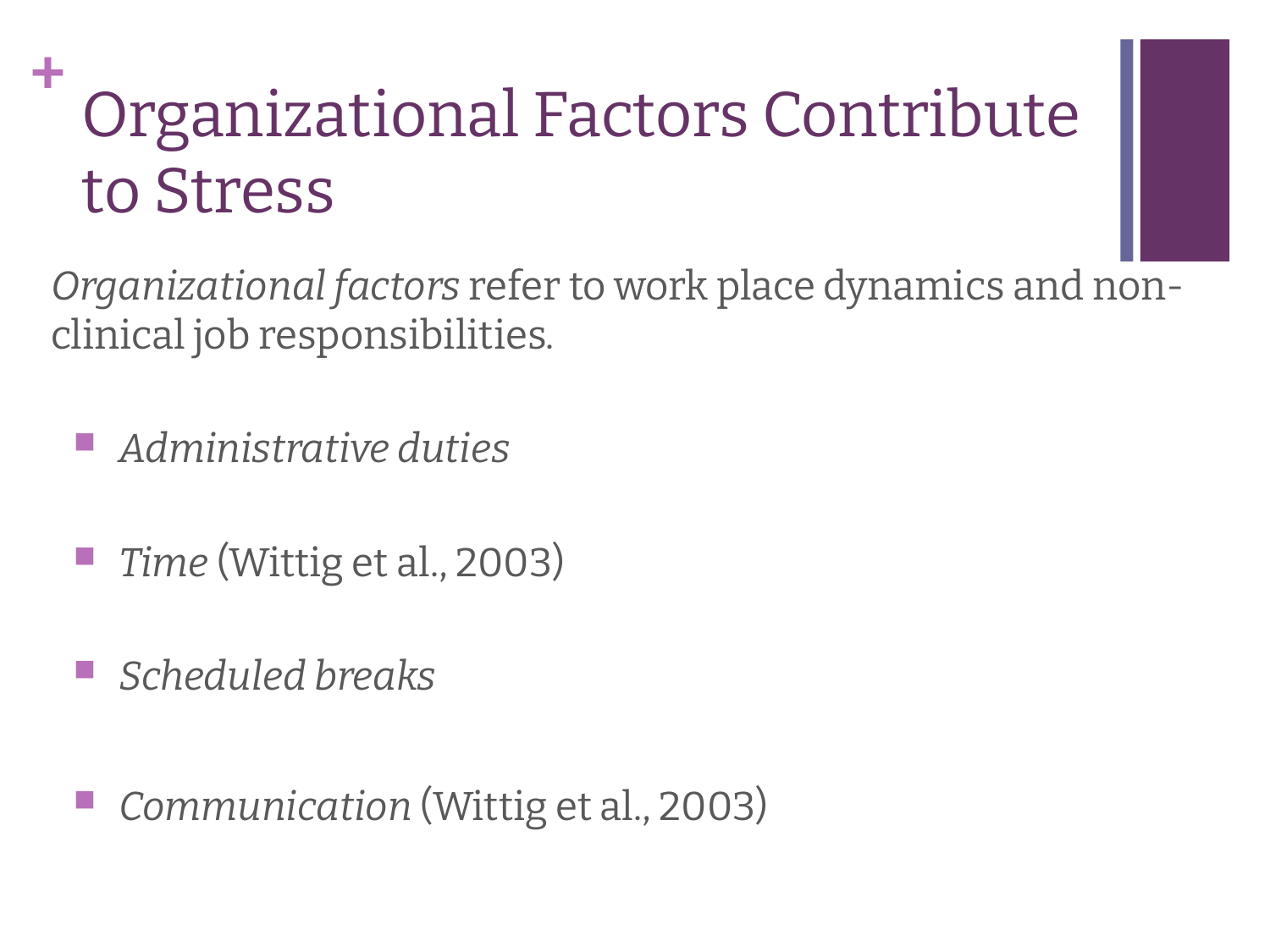

# Organizational Factors Contribute to Stress

Organizational factors refer to work place dynamics and non-clinical job responsibilities.

Administrative duties

Time (Wittig et al., 2003)

Scheduled breaks

Communication (Wittig et al., 2003)